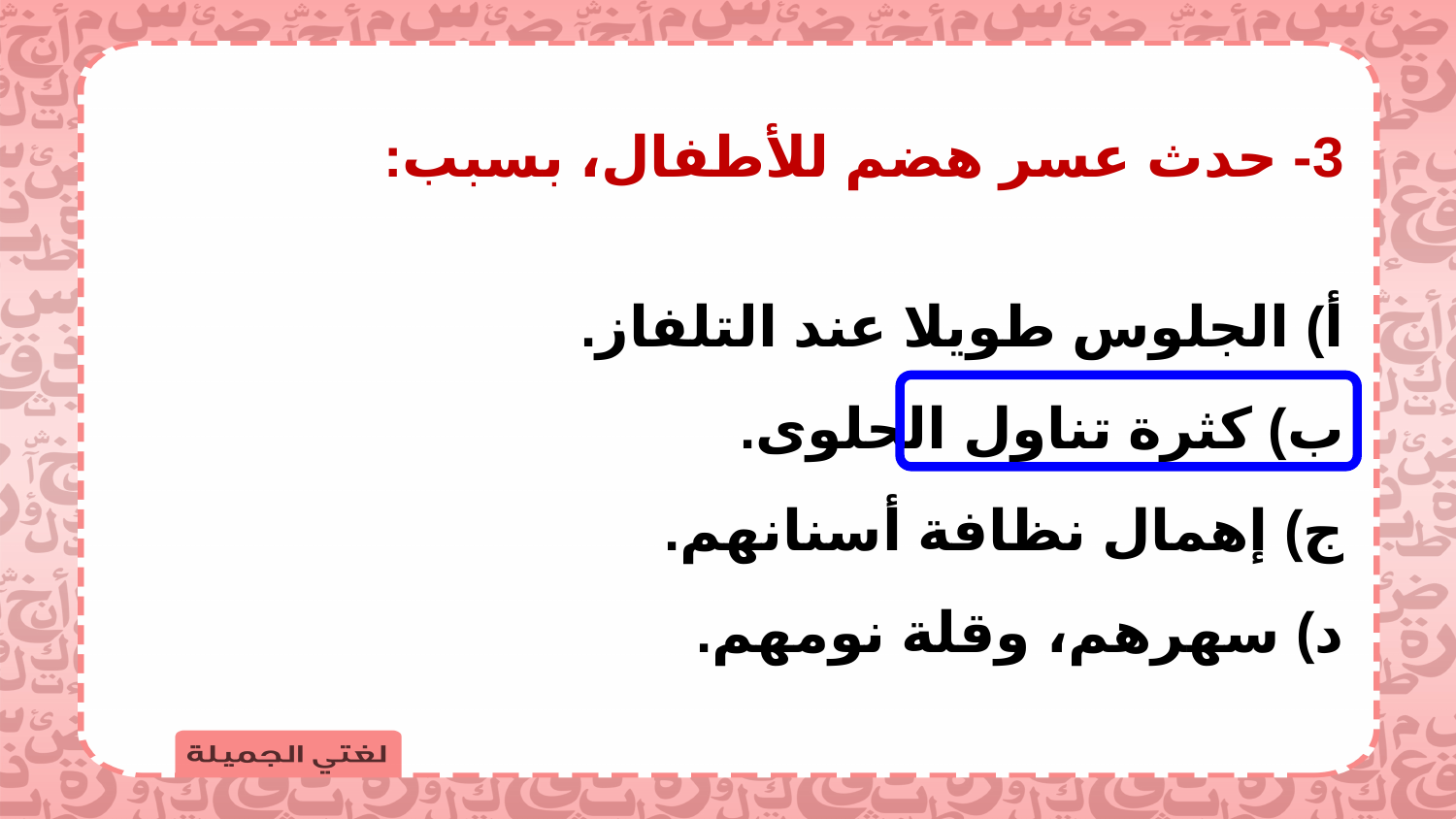

3- حدث عسر هضم للأطفال، بسبب:

أ) الجلوس طويلا عند التلفاز.
ب) كثرة تناول الحلوى.
ج) إهمال نظافة أسنانهم.
د) سهرهم، وقلة نومهم.